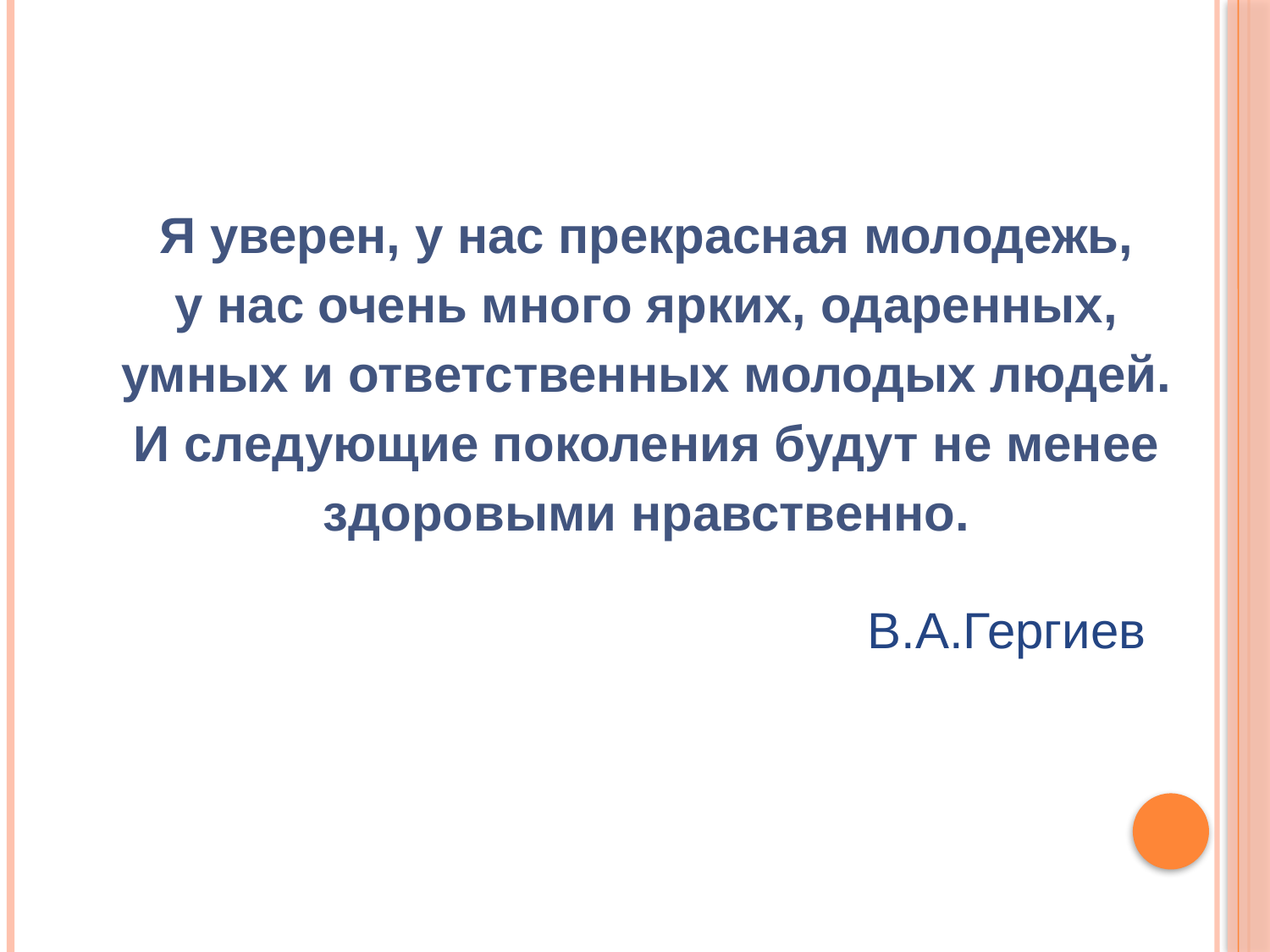

Я уверен, у нас прекрасная молодежь,
у нас очень много ярких, одаренных,
умных и ответственных молодых людей.
И следующие поколения будут не менее
здоровыми нравственно.

                                                       В.А.Гергиев